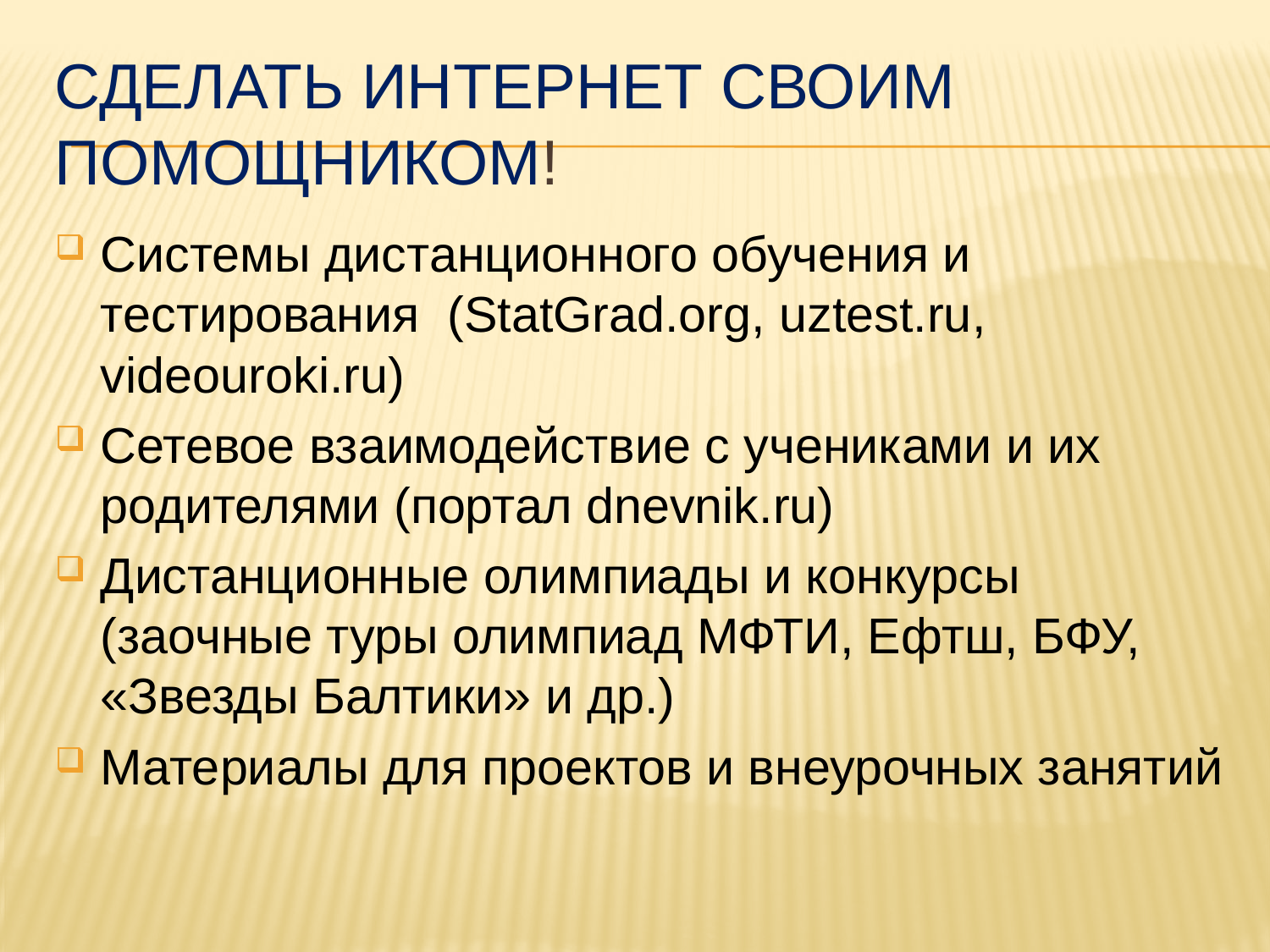

# Сделать интернет своим помощником!
Системы дистанционного обучения и тестирования  (StatGrad.org, uztest.ru, videouroki.ru)
Сетевое взаимодействие с учениками и их родителями (портал dnevnik.ru)
Дистанционные олимпиады и конкурсы (заочные туры олимпиад МФТИ, Ефтш, БФУ, «Звезды Балтики» и др.)
Материалы для проектов и внеурочных занятий